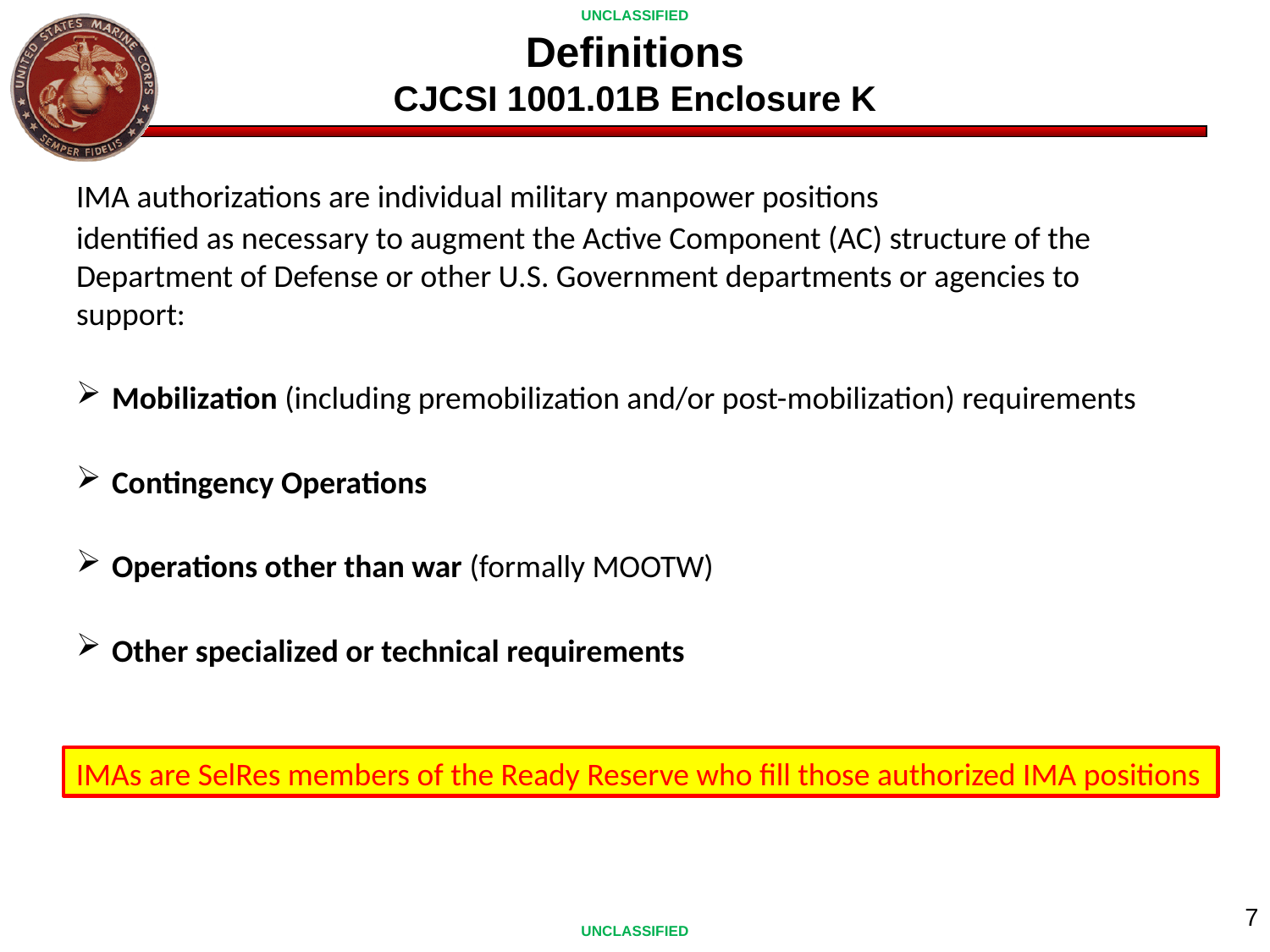

# Definitions CJCSI 1001.01B Enclosure K
IMA authorizations are individual military manpower positions
identified as necessary to augment the Active Component (AC) structure of the Department of Defense or other U.S. Government departments or agencies to support:

Mobilization (including premobilization and/or post-mobilization) requirements

Contingency Operations

Operations other than war (formally MOOTW)

Other specialized or technical requirements

IMAs are SelRes members of the Ready Reserve who fill those authorized IMA positions

7